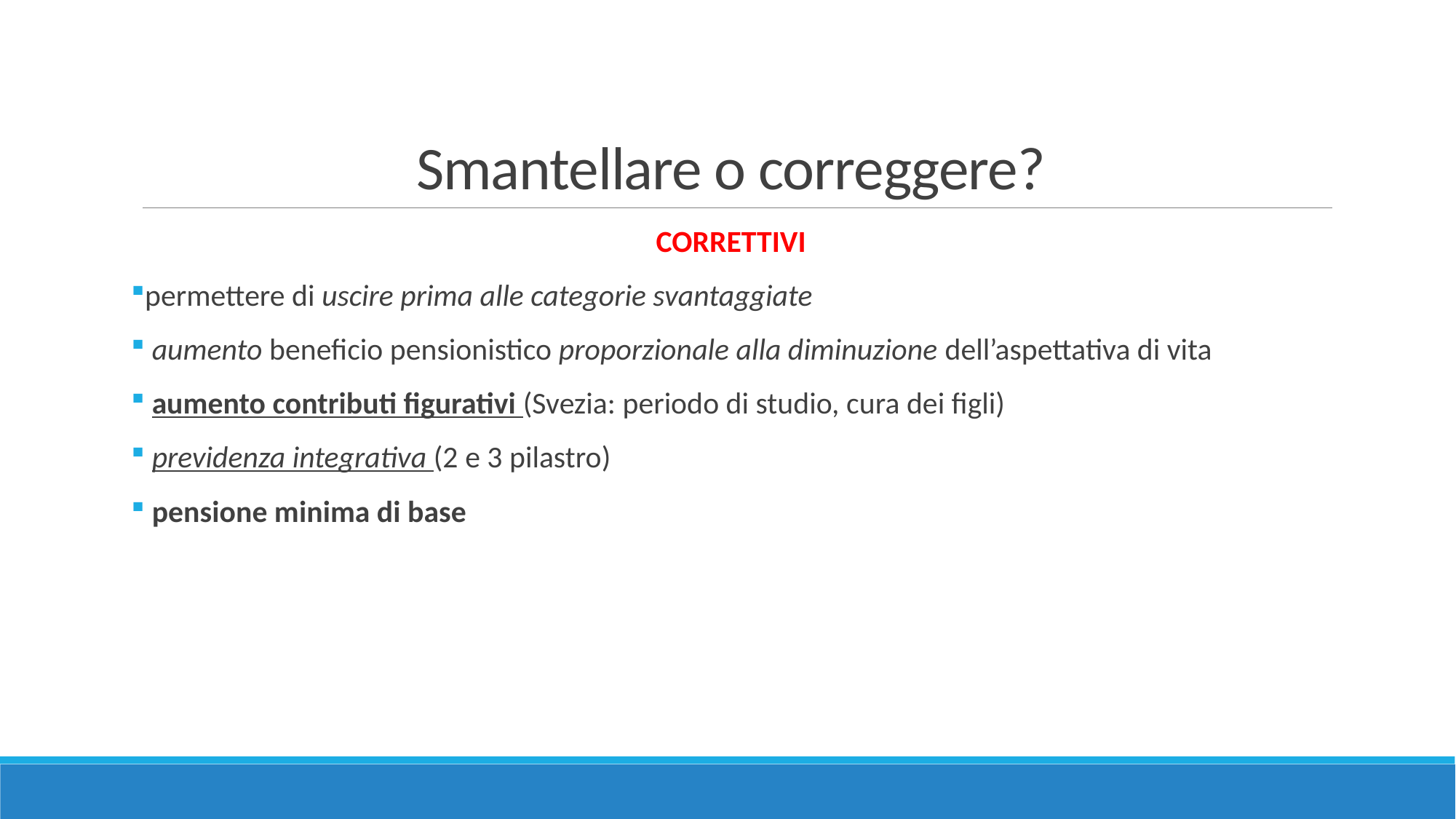

# Smantellare o correggere?
CORRETTIVI
permettere di uscire prima alle categorie svantaggiate
 aumento beneficio pensionistico proporzionale alla diminuzione dell’aspettativa di vita
 aumento contributi figurativi (Svezia: periodo di studio, cura dei figli)
 previdenza integrativa (2 e 3 pilastro)
 pensione minima di base